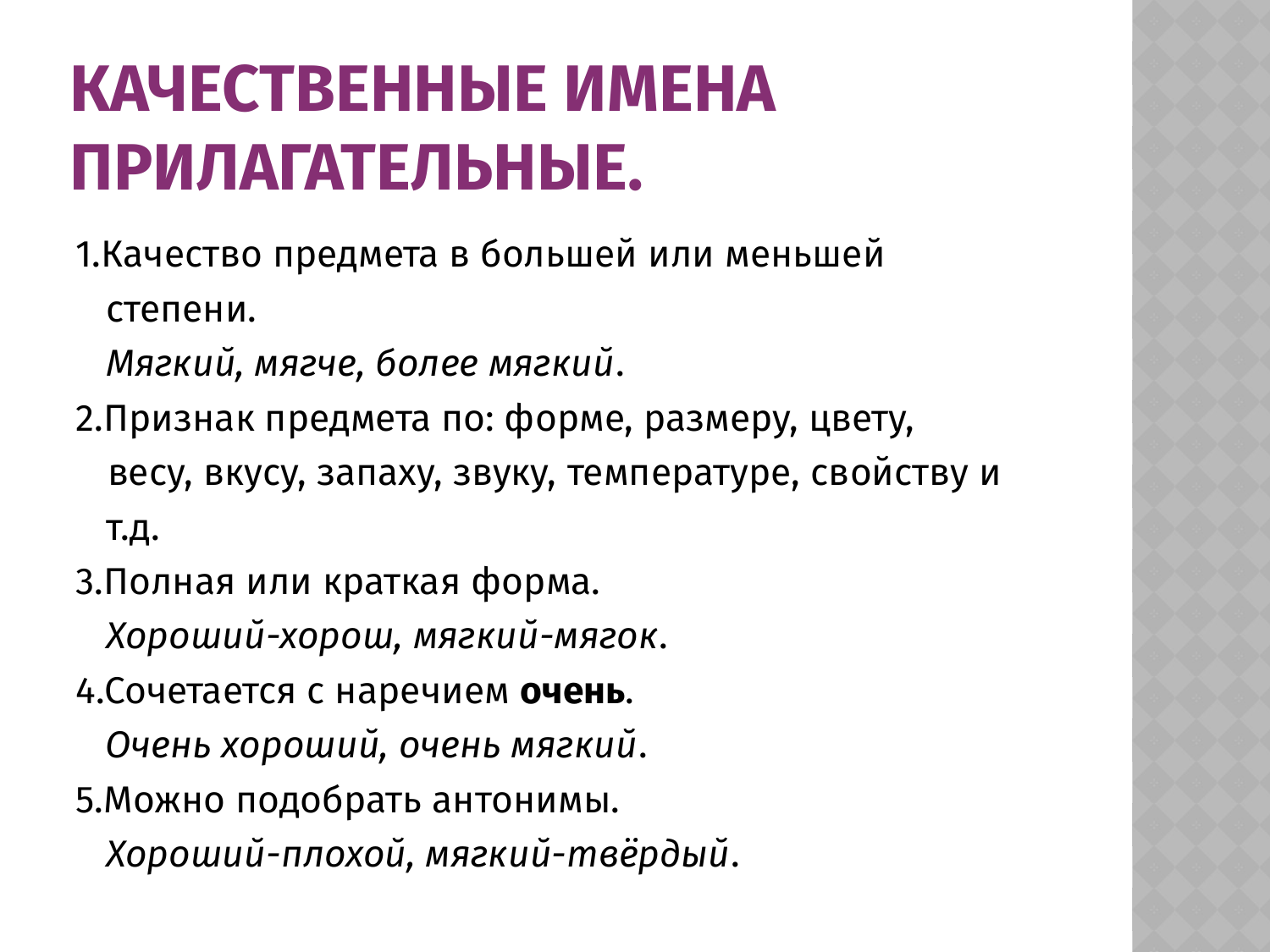

# Качественные имена прилагательные.
1.Качество предмета в большей или меньшей
   степени.
   Мягкий, мягче, более мягкий.
2.Признак предмета по: форме, размеру, цвету,
   весу, вкусу, запаху, звуку, температуре, свойству и
   т.д.
3.Полная или краткая форма.
   Хороший-хорош, мягкий-мягок.
4.Сочетается с наречием очень.
   Очень хороший, очень мягкий.
5.Можно подобрать антонимы.
   Хороший-плохой, мягкий-твёрдый.